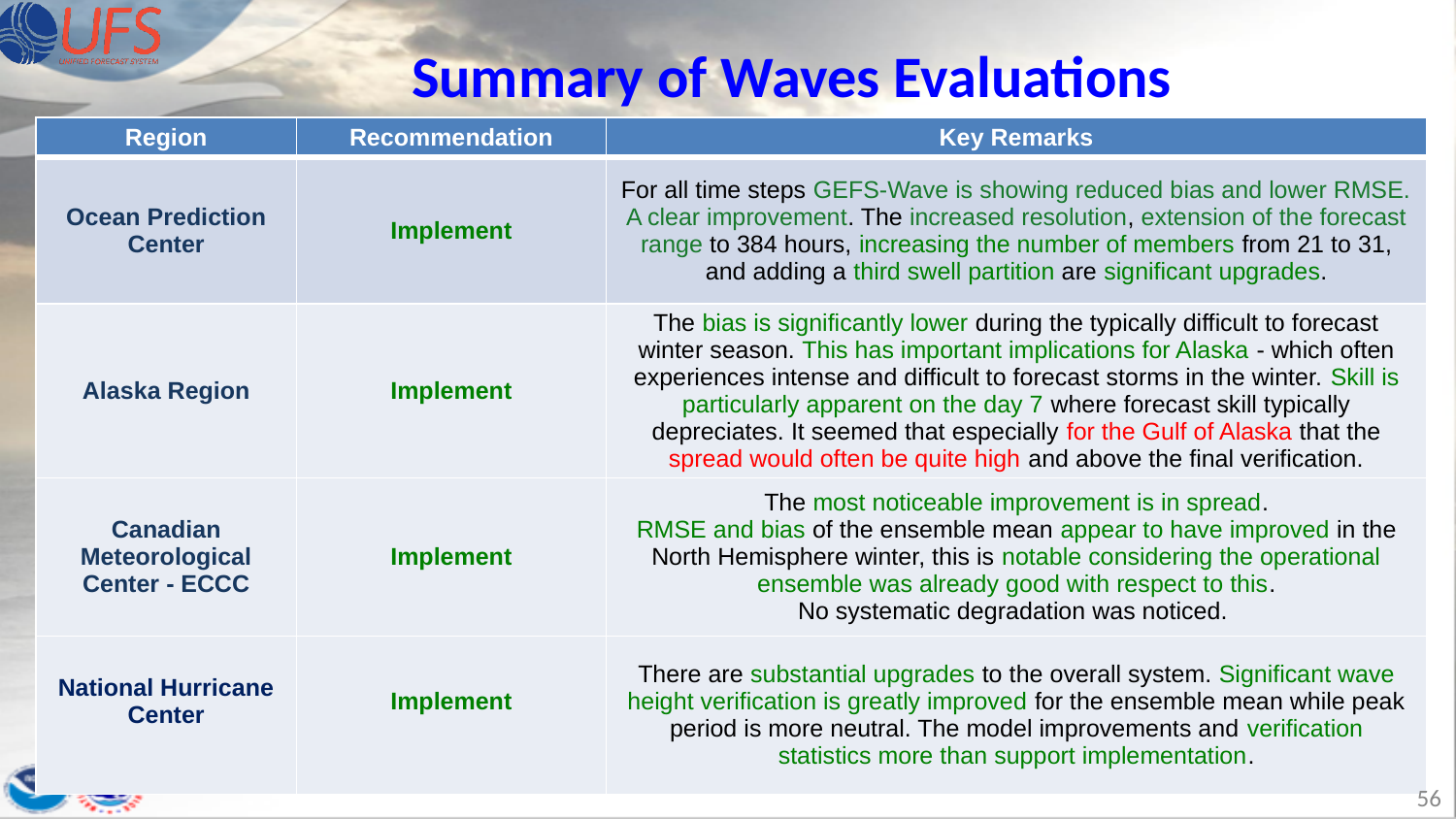

Summary of Waves Evaluations
| Region | Recommendation | Key Remarks |
| --- | --- | --- |
| Ocean Prediction Center | Implement | For all time steps GEFS-Wave is showing reduced bias and lower RMSE. A clear improvement. The increased resolution, extension of the forecast range to 384 hours, increasing the number of members from 21 to 31, and adding a third swell partition are significant upgrades. |
| Alaska Region | Implement | The bias is significantly lower during the typically difficult to forecast winter season. This has important implications for Alaska - which often experiences intense and difficult to forecast storms in the winter. Skill is particularly apparent on the day 7 where forecast skill typically depreciates. It seemed that especially for the Gulf of Alaska that the spread would often be quite high and above the final verification. |
| Canadian Meteorological Center - ECCC | Implement | The most noticeable improvement is in spread. RMSE and bias of the ensemble mean appear to have improved in the North Hemisphere winter, this is notable considering the operational ensemble was already good with respect to this. No systematic degradation was noticed. |
| National Hurricane Center | Implement | There are substantial upgrades to the overall system. Significant wave height verification is greatly improved for the ensemble mean while peak period is more neutral. The model improvements and verification statistics more than support implementation. |

56